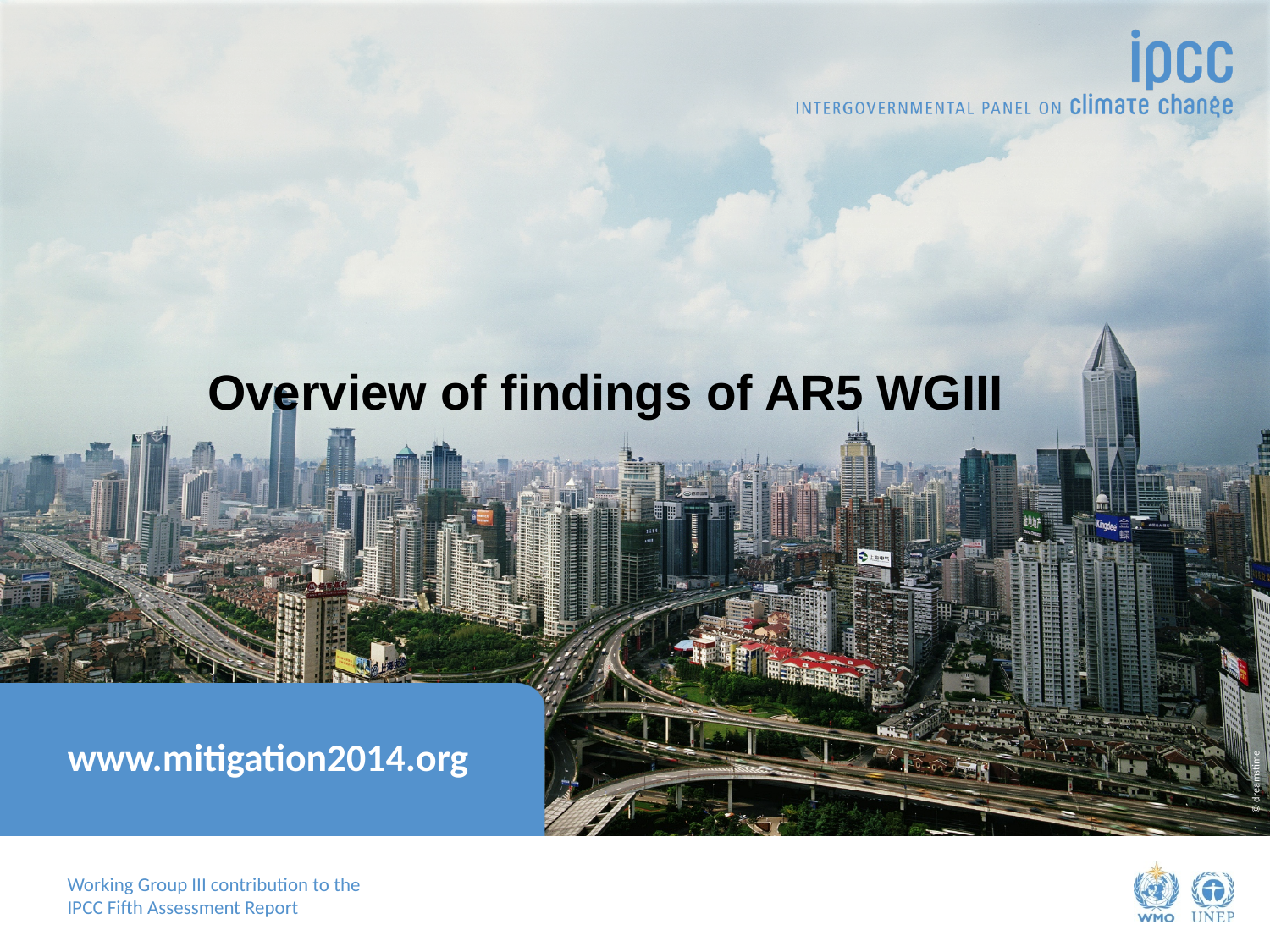

Overview of findings of AR5 WGIII
www.mitigation2014.org